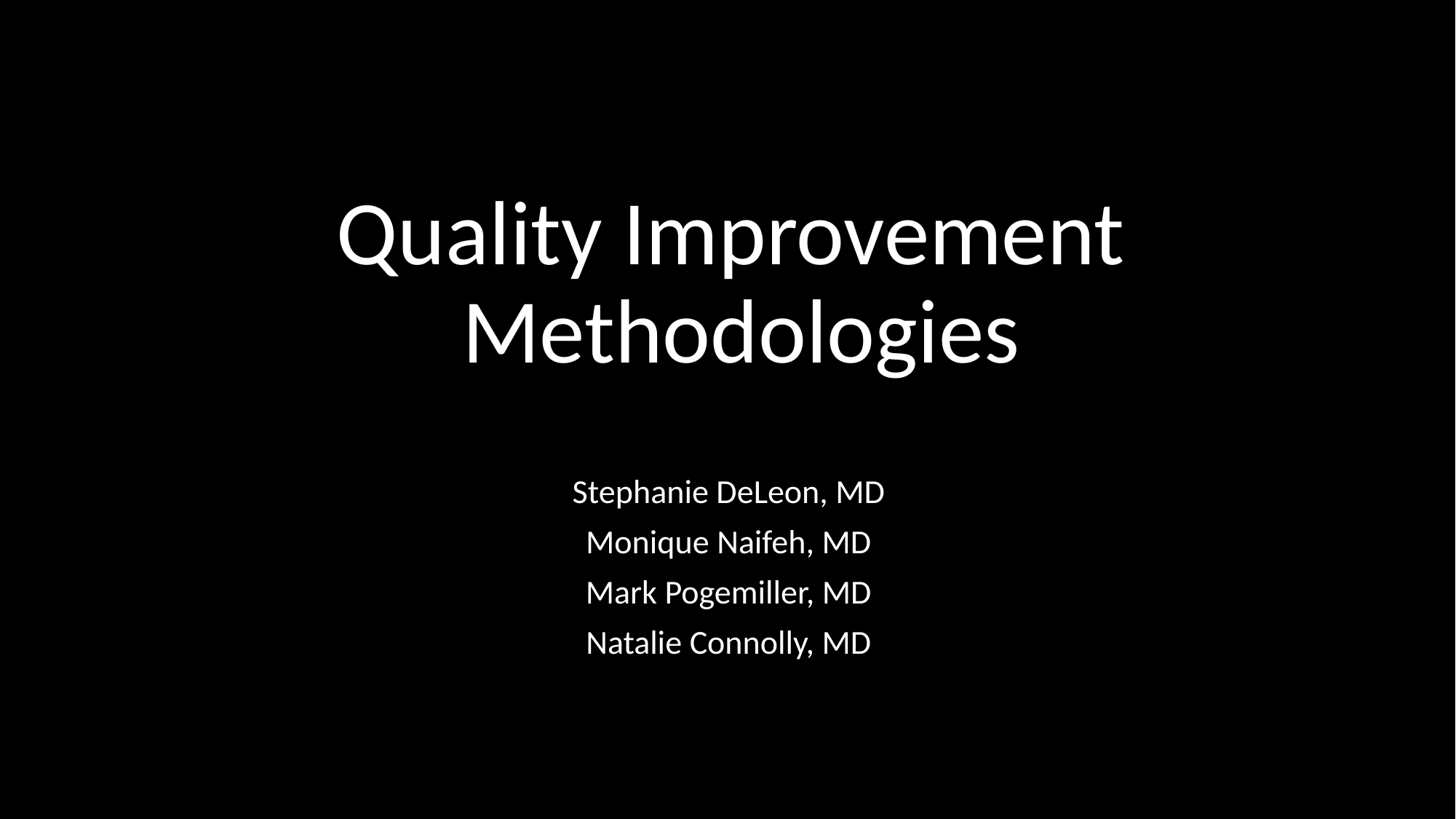

# Quality Improvement Methodologies
Stephanie DeLeon, MD
Monique Naifeh, MD
Mark Pogemiller, MD
Natalie Connolly, MD